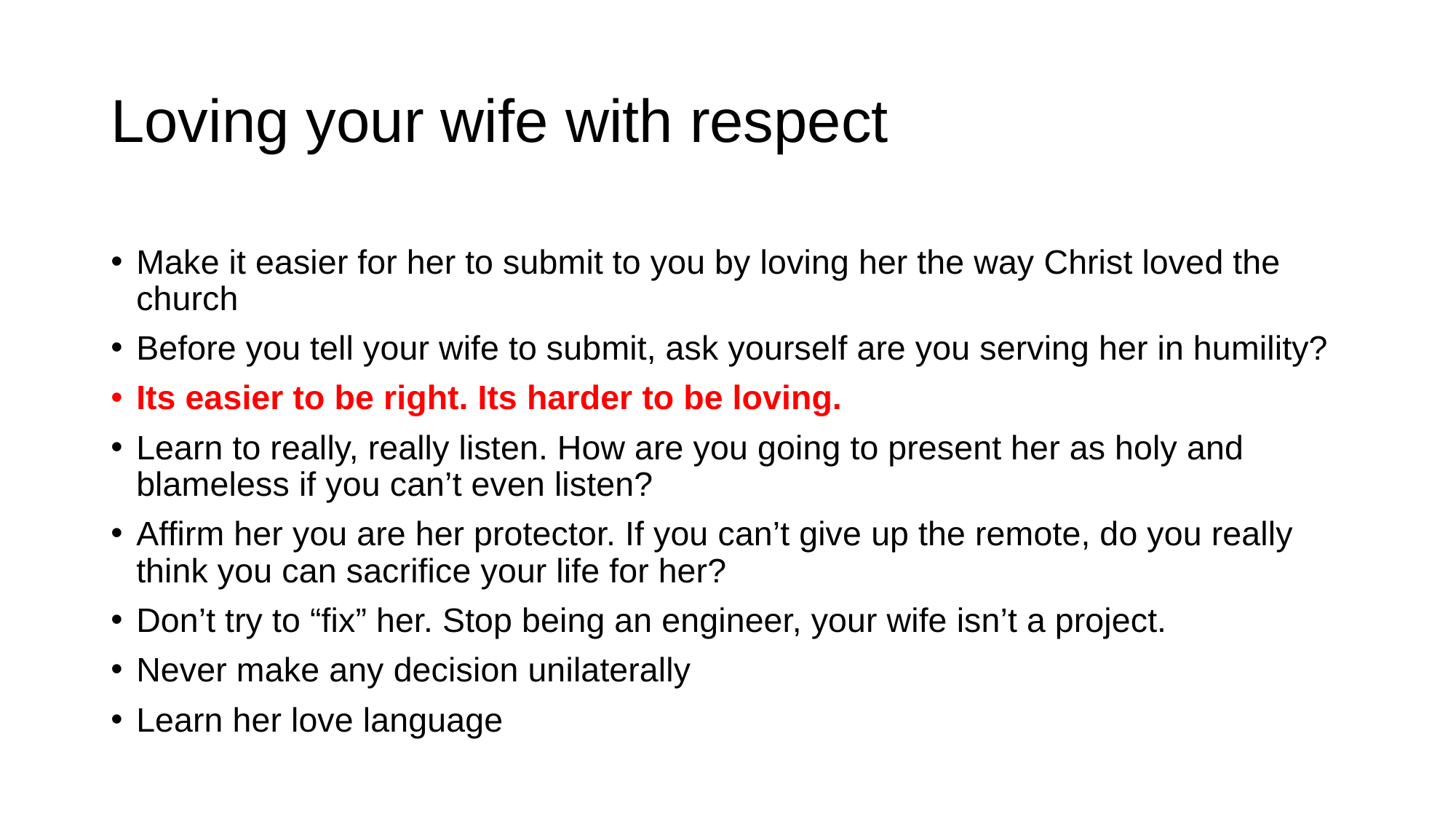

# Loving your wife with respect

Make it easier for her to submit to you by loving her the way Christ loved the church
Before you tell your wife to submit, ask yourself are you serving her in humility?
Its easier to be right. Its harder to be loving.
Learn to really, really listen. How are you going to present her as holy and blameless if you can’t even listen?
Affirm her you are her protector. If you can’t give up the remote, do you really think you can sacrifice your life for her?
Don’t try to “fix” her. Stop being an engineer, your wife isn’t a project.
Never make any decision unilaterally
Learn her love language